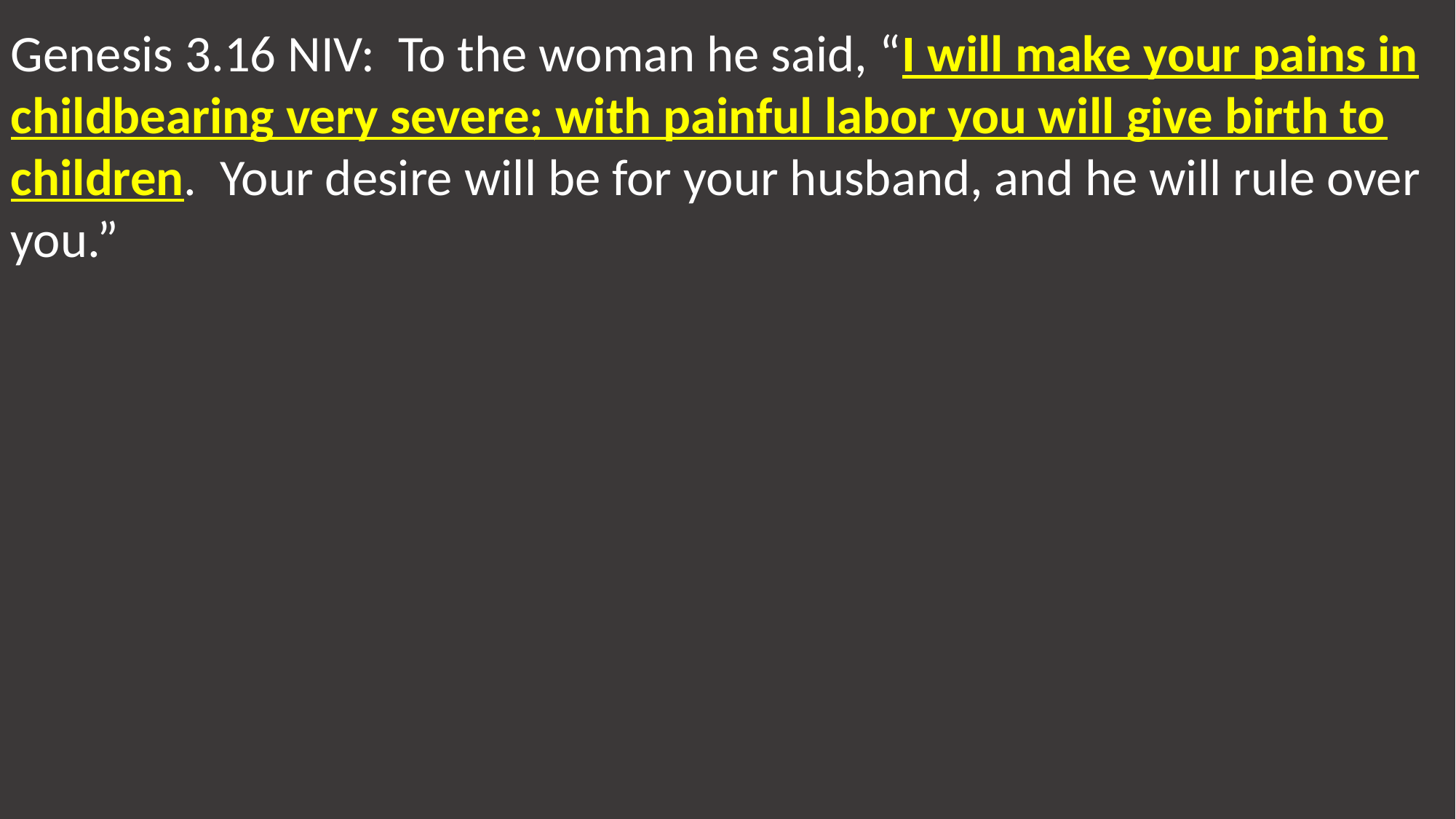

Genesis 3.16 NIV:  To the woman he said, “I will make your pains in childbearing very severe; with painful labor you will give birth to children.  Your desire will be for your husband, and he will rule over you.”